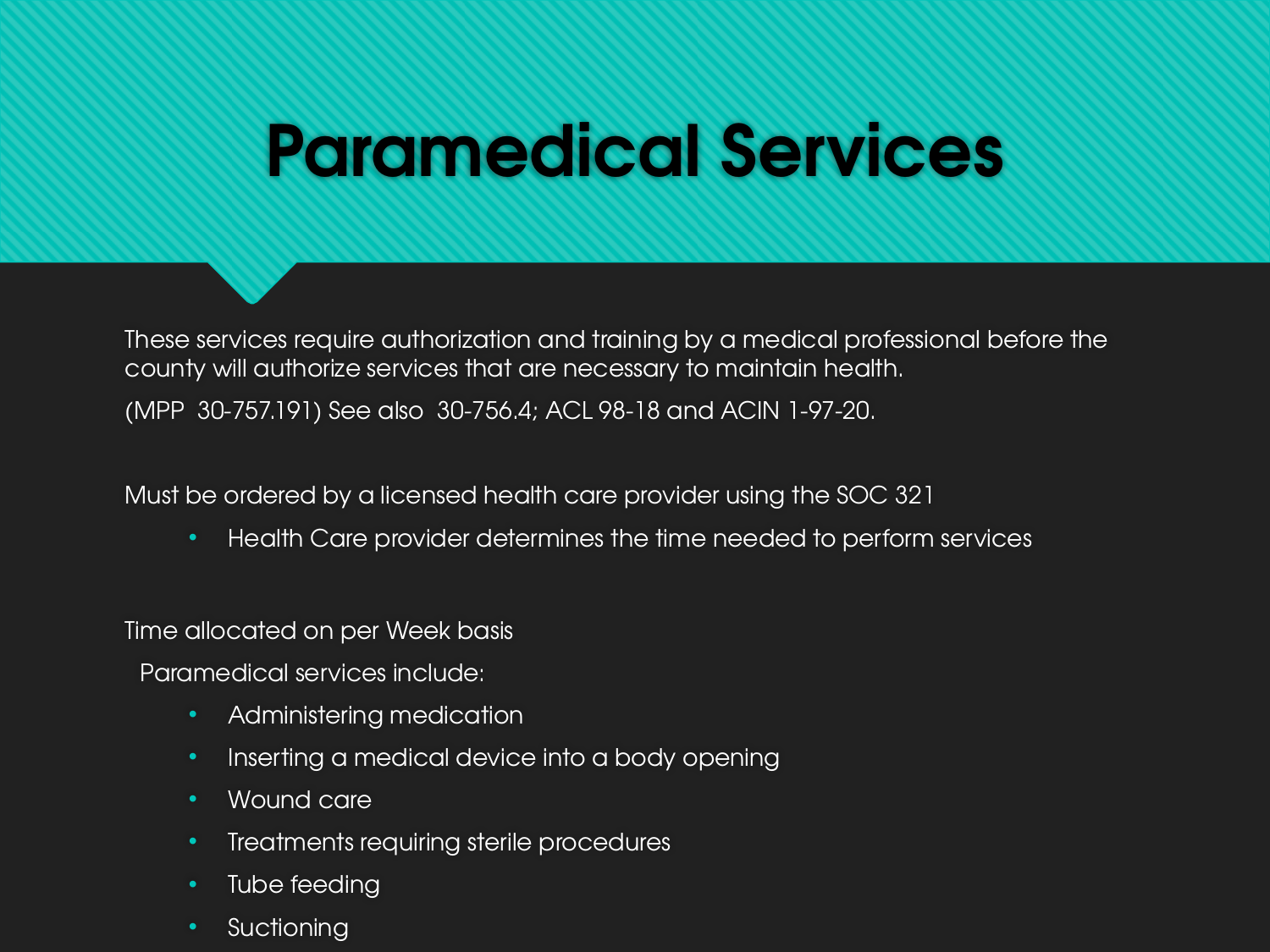

# Paramedical Services
These services require authorization and training by a medical professional before the county will authorize services that are necessary to maintain health.
(MPP  30-757.191) See also  30-756.4; ACL 98-18 and ACIN 1-97-20.

Must be ordered by a licensed health care provider using the SOC 321
Health Care provider determines the time needed to perform services

Time allocated on per Week basis
Paramedical services include:
Administering medication
Inserting a medical device into a body opening
Wound care
Treatments requiring sterile procedures
Tube feeding
Suctioning